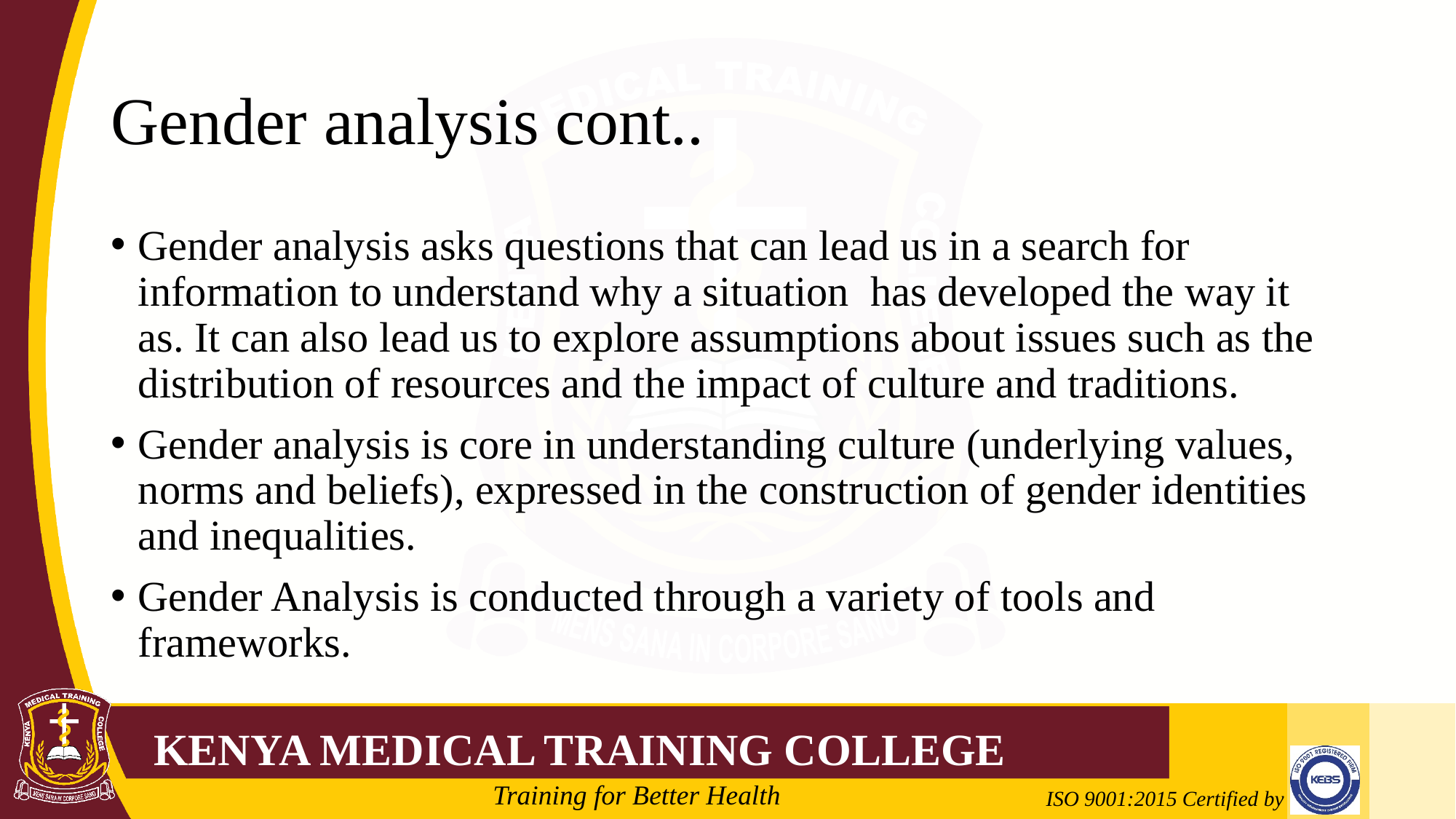

# Gender analysis cont..
Gender analysis asks questions that can lead us in a search for information to understand why a situation  has developed the way it as. It can also lead us to explore assumptions about issues such as the distribution of resources and the impact of culture and traditions.
Gender analysis is core in understanding culture (underlying values, norms and beliefs), expressed in the construction of gender identities and inequalities.
Gender Analysis is conducted through a variety of tools and frameworks.